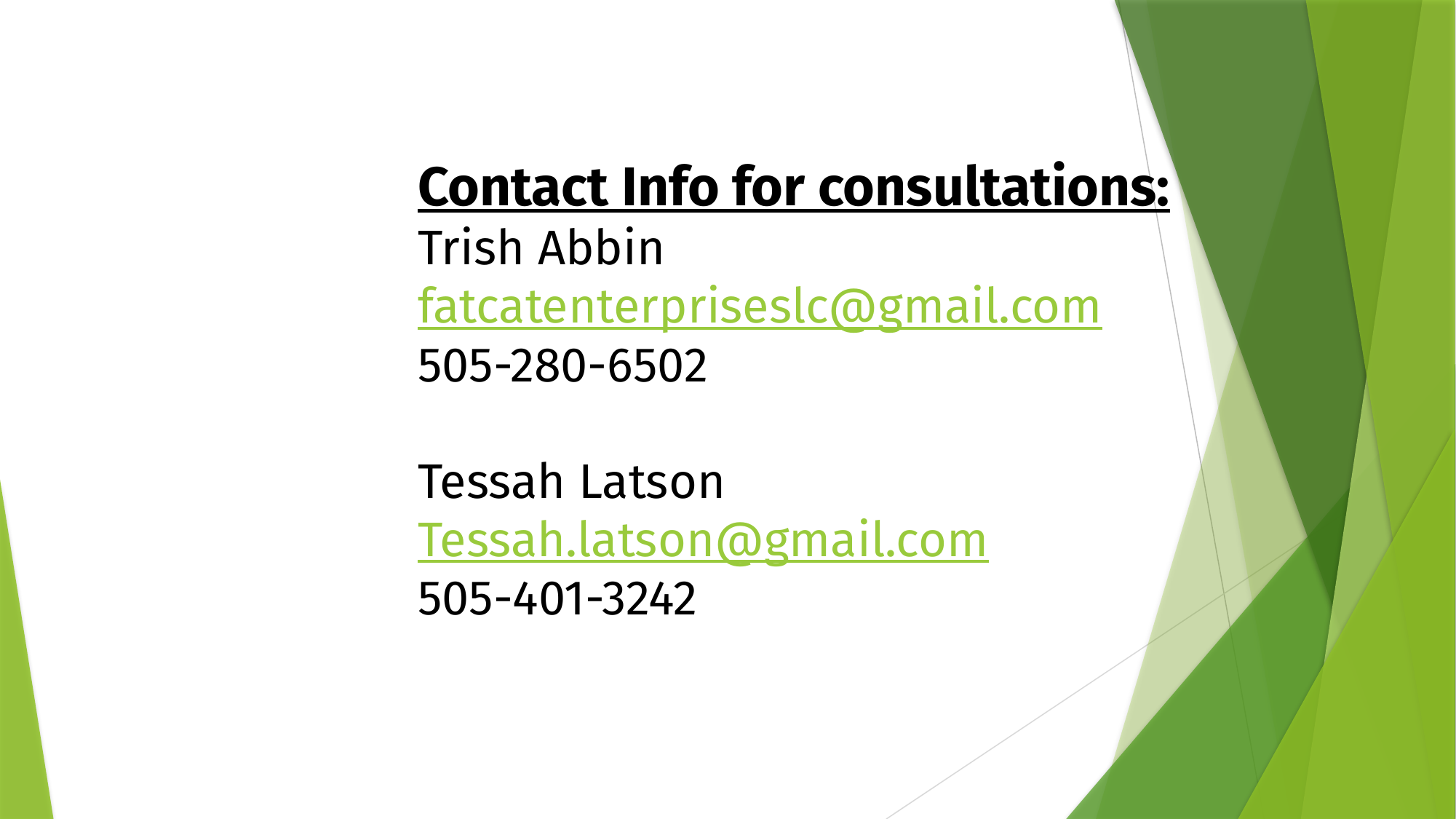

Contact Info for consultations:
Trish Abbin
fatcatenterpriseslc@gmail.com
505-280-6502

Tessah Latson
Tessah.latson@gmail.com
505-401-3242